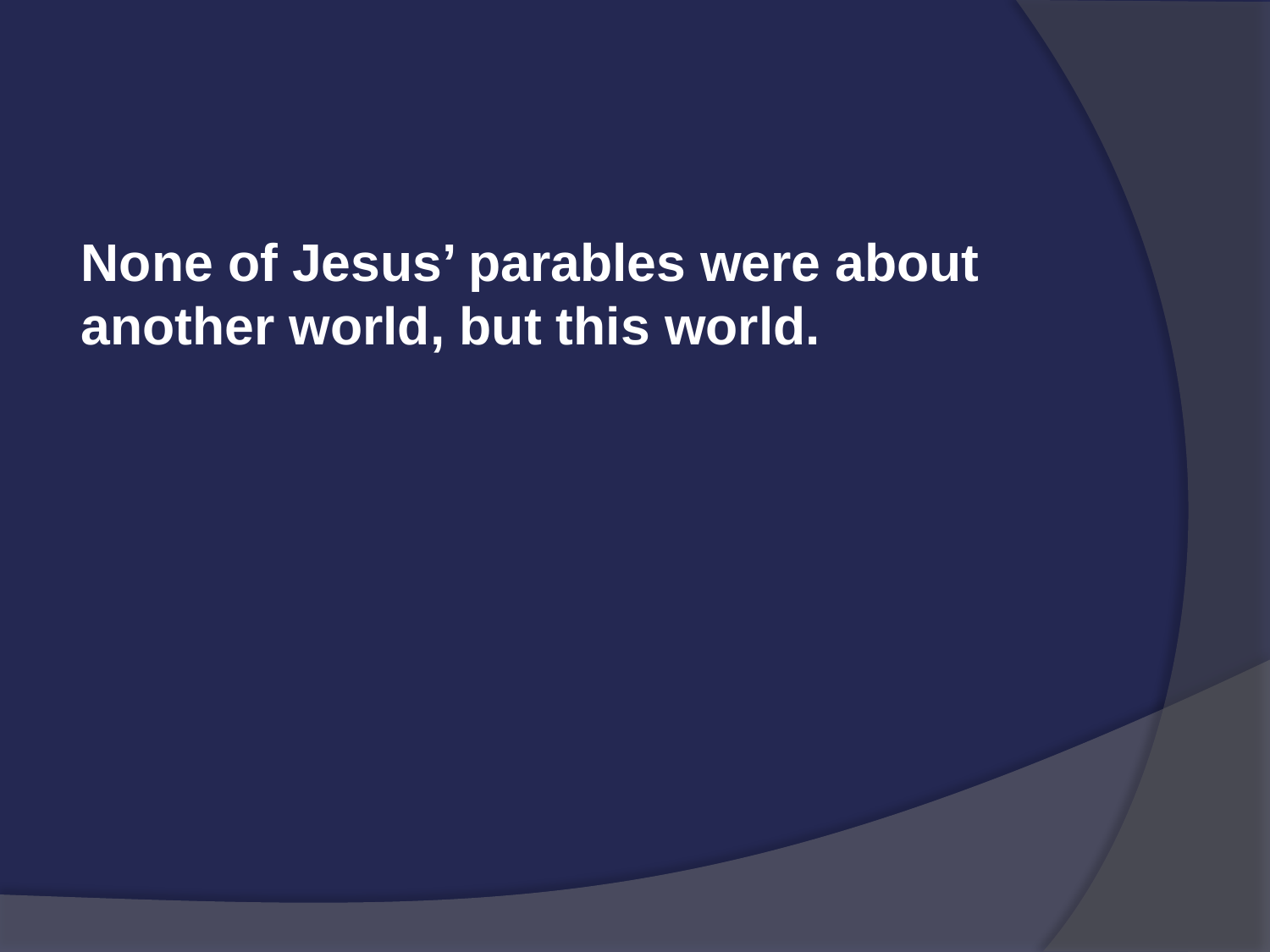

#
None of Jesus’ parables were about another world, but this world.